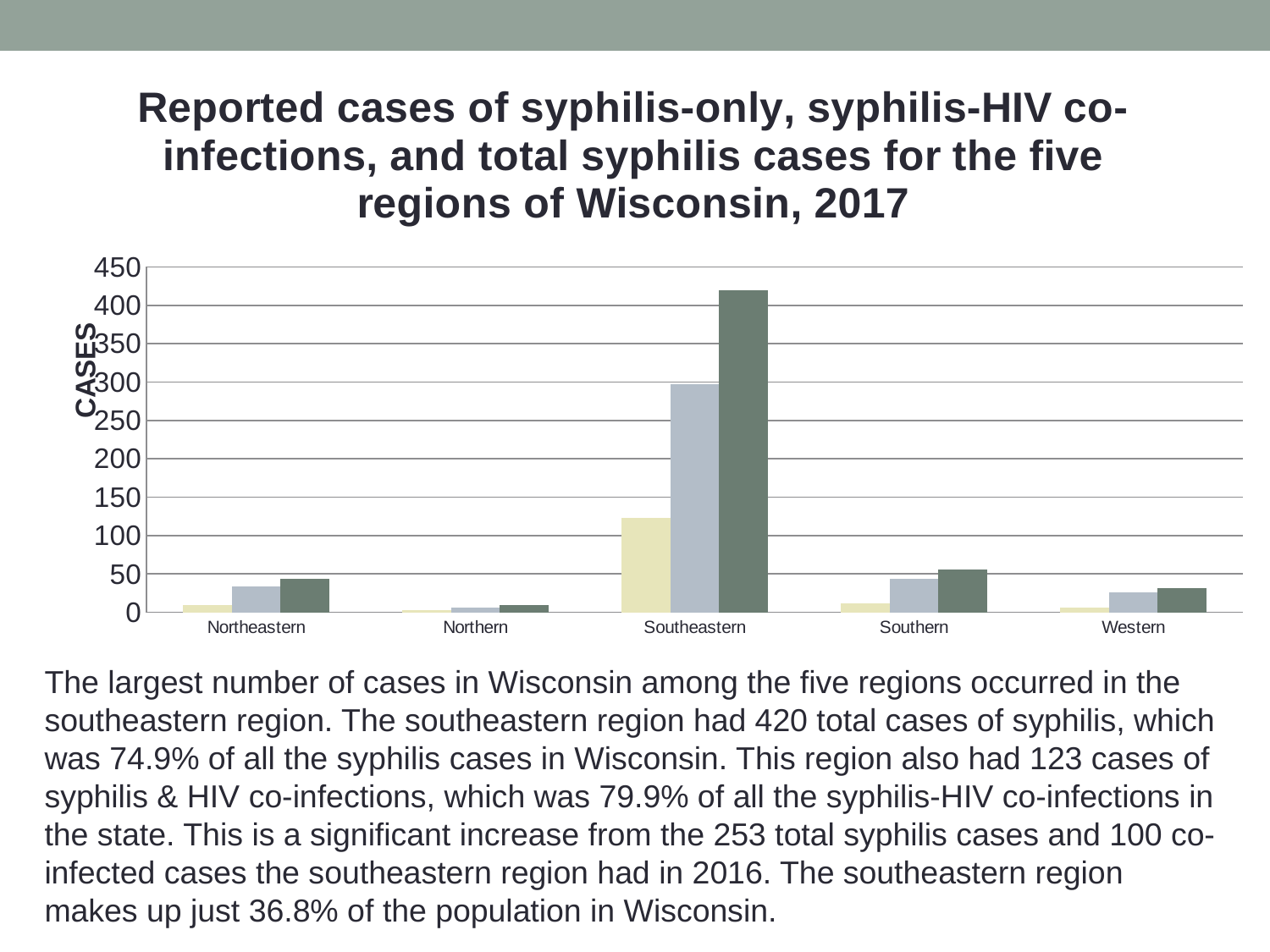

### Chart: Reported cases of syphilis-only, syphilis-HIV co-infections, and total syphilis cases for the five regions of Wisconsin, 2017

| Category |  |  |  |
|---|---|---|---|
| Northeastern | 10.0 | 34.0 | 44.0 |
| Northern | 3.0 | 6.0 | 9.0 |
| Southeastern | 123.0 | 297.0 | 420.0 |
| Southern | 12.0 | 44.0 | 56.0 |
| Western | 6.0 | 26.0 | 32.0 |
The largest number of cases in Wisconsin among the five regions occurred in the southeastern region. The southeastern region had 420 total cases of syphilis, which was 74.9% of all the syphilis cases in Wisconsin. This region also had 123 cases of syphilis & HIV co-infections, which was 79.9% of all the syphilis-HIV co-infections in the state. This is a significant increase from the 253 total syphilis cases and 100 co-infected cases the southeastern region had in 2016. The southeastern region makes up just 36.8% of the population in Wisconsin.